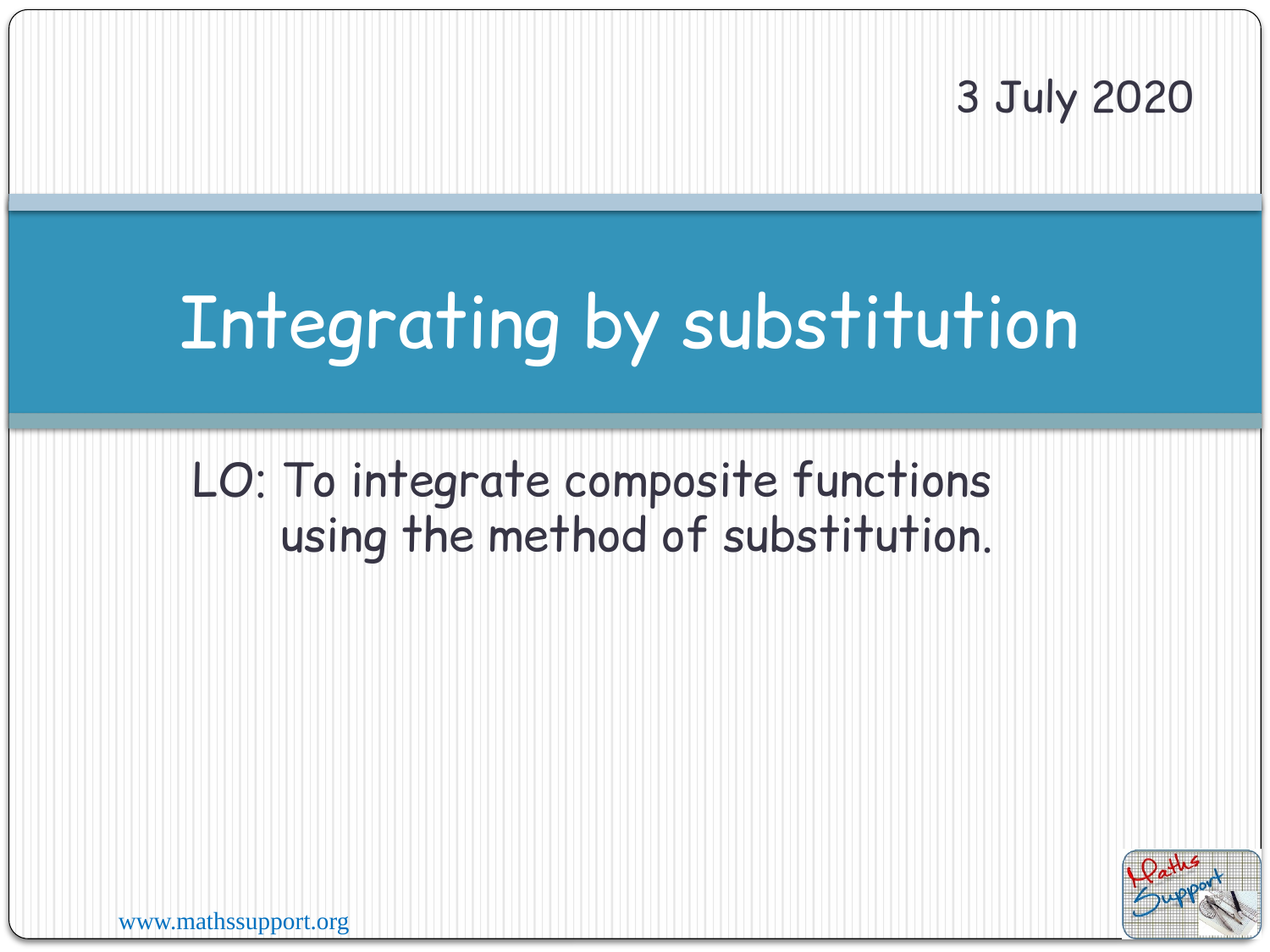

3 July 2020
# Integrating by substitution
LO: To integrate composite functions using the method of substitution.